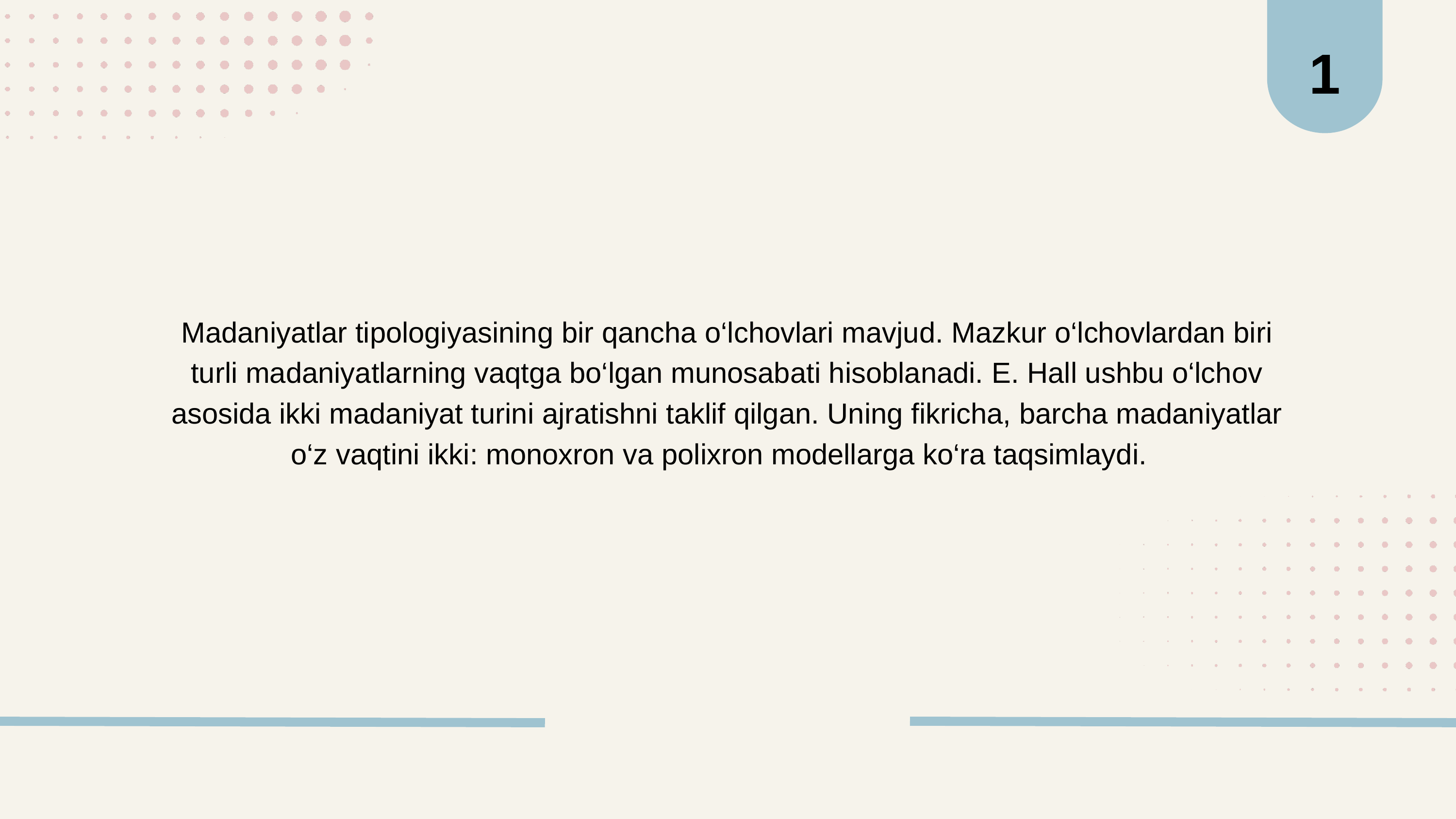

1

Madaniyatlar tipologiyasining bir qancha o‘lchovlari mavjud. Mazkur o‘lchovlardan biri turli madaniyatlarning vaqtga bo‘lgan munosabati hisoblanadi. E. Hall ushbu o‘lchov asosida ikki madaniyat turini ajratishni taklif qilgan. Uning fikricha, barcha madaniyatlar o‘z vaqtini ikki: monoxron va polixron modellarga ko‘ra taqsimlaydi.